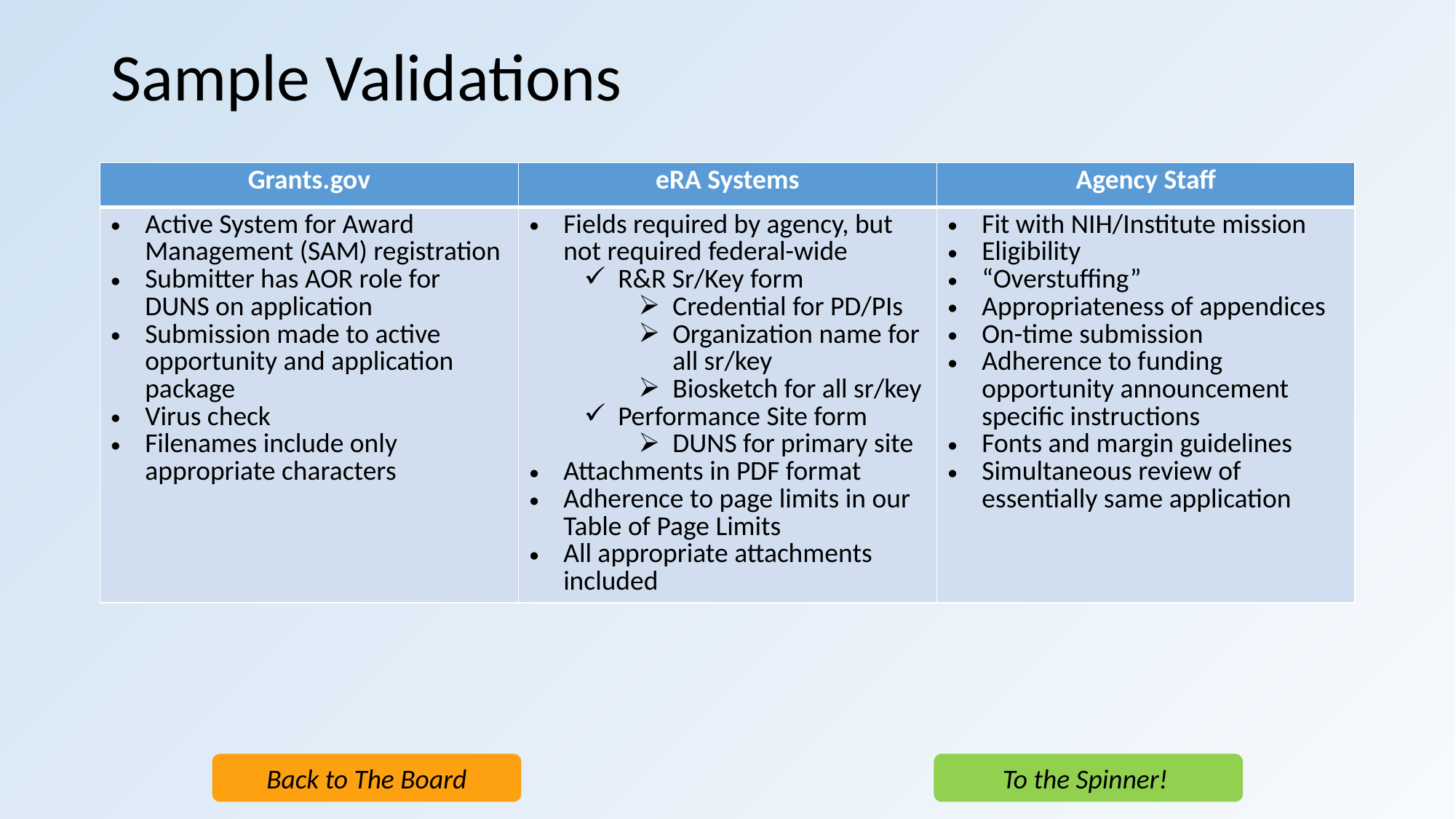

# Sample Validations
| Grants.gov | eRA Systems | Agency Staff |
| --- | --- | --- |
| Active System for Award Management (SAM) registration Submitter has AOR role for DUNS on application Submission made to active opportunity and application package Virus check Filenames include only appropriate characters | Fields required by agency, but not required federal-wide R&R Sr/Key form Credential for PD/PIs Organization name for all sr/key Biosketch for all sr/key Performance Site form DUNS for primary site Attachments in PDF format Adherence to page limits in our Table of Page Limits All appropriate attachments included | Fit with NIH/Institute mission Eligibility “Overstuffing” Appropriateness of appendices On-time submission Adherence to funding opportunity announcement specific instructions Fonts and margin guidelines Simultaneous review of essentially same application |
Back to The Board
To the Spinner!